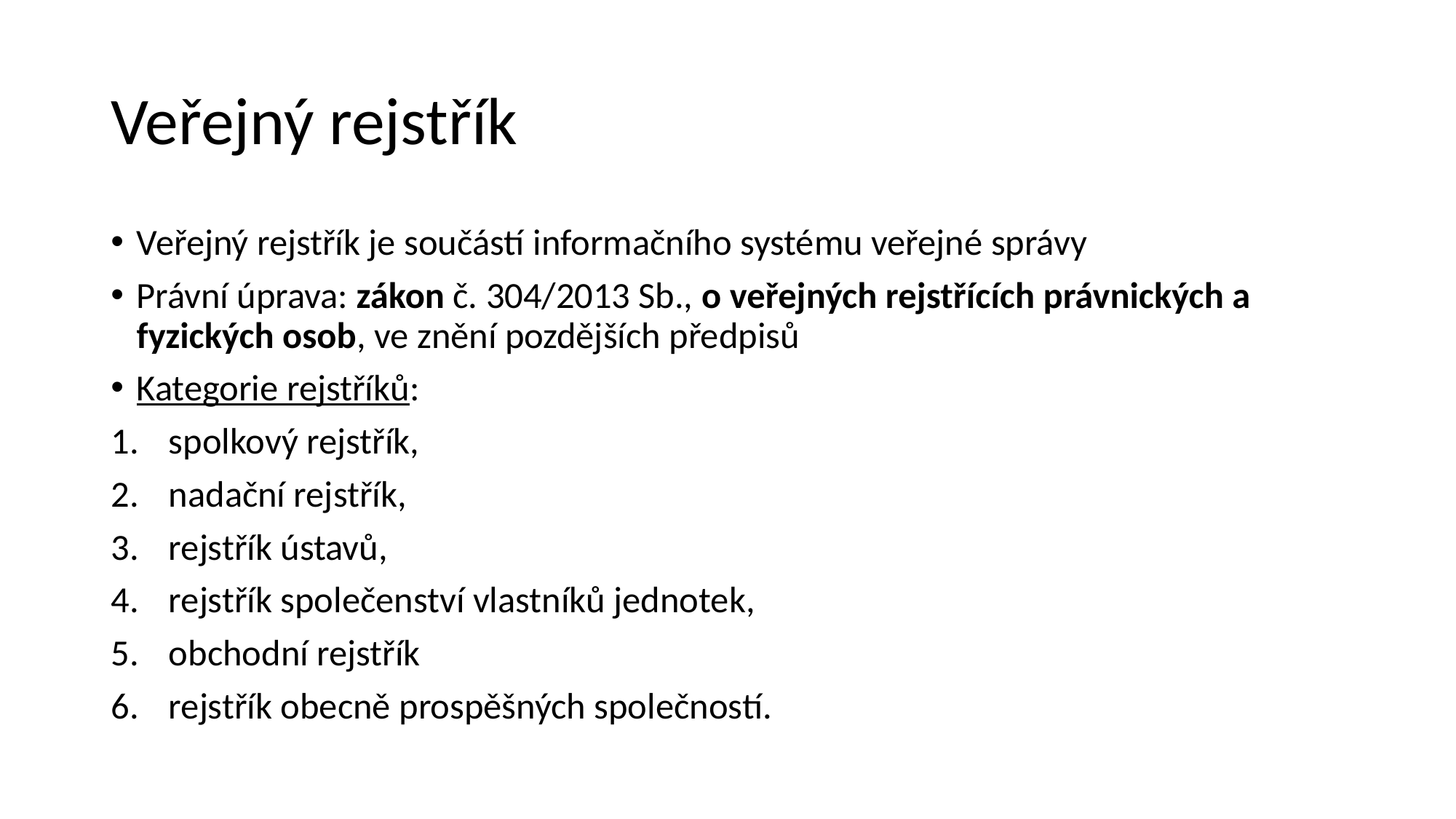

# Veřejný rejstřík
Veřejný rejstřík je součástí informačního systému veřejné správy
Právní úprava: zákon č. 304/2013 Sb., o veřejných rejstřících právnických a fyzických osob, ve znění pozdějších předpisů
Kategorie rejstříků:
spolkový rejstřík,
nadační rejstřík,
rejstřík ústavů,
rejstřík společenství vlastníků jednotek,
obchodní rejstřík
rejstřík obecně prospěšných společností.